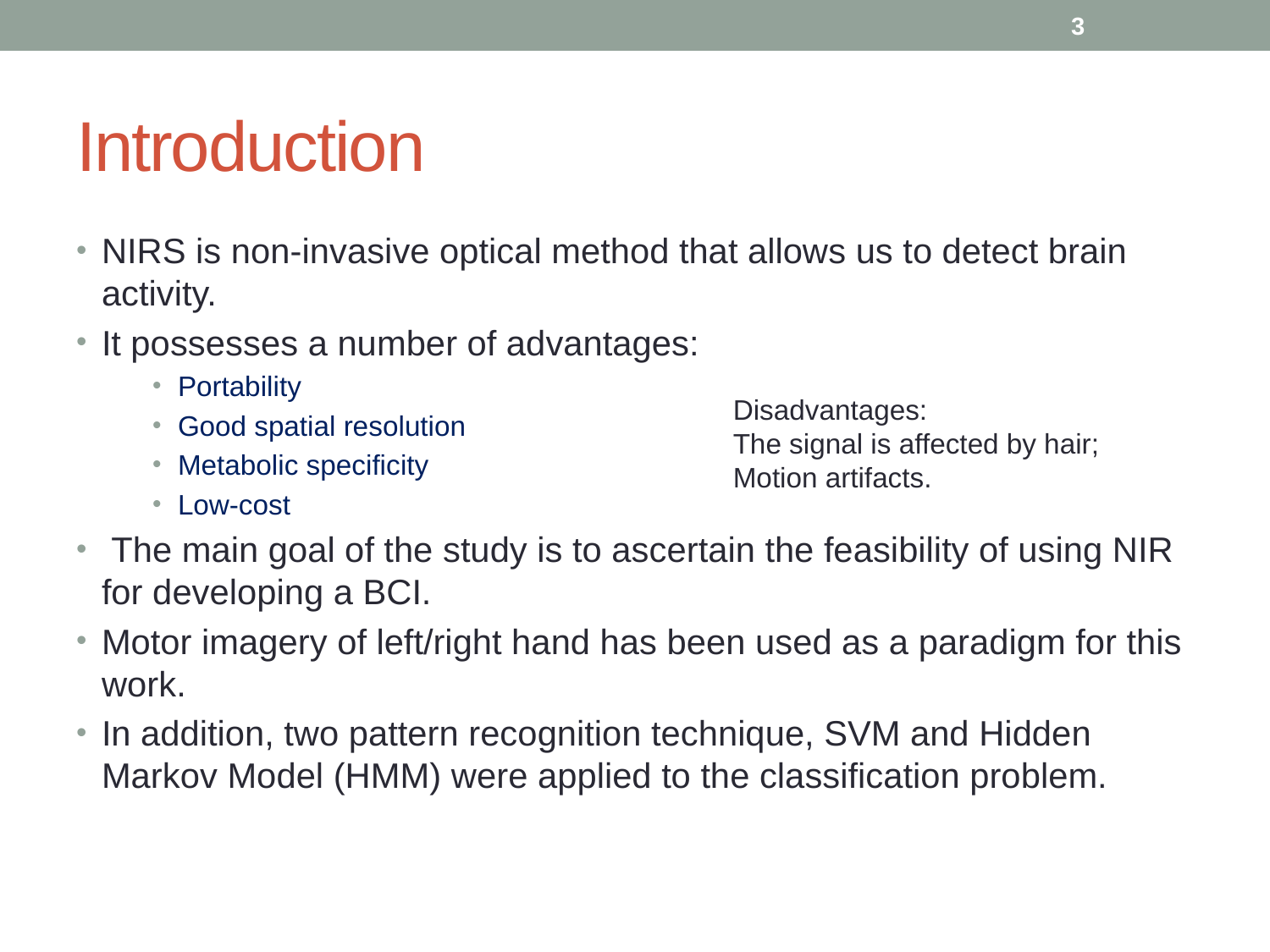

3
# Introduction
NIRS is non-invasive optical method that allows us to detect brain activity.
It possesses a number of advantages:
Portability
Good spatial resolution
Metabolic specificity
Low-cost
 The main goal of the study is to ascertain the feasibility of using NIR for developing a BCI.
Motor imagery of left/right hand has been used as a paradigm for this work.
In addition, two pattern recognition technique, SVM and Hidden Markov Model (HMM) were applied to the classification problem.
Disadvantages:
The signal is affected by hair;
Motion artifacts.